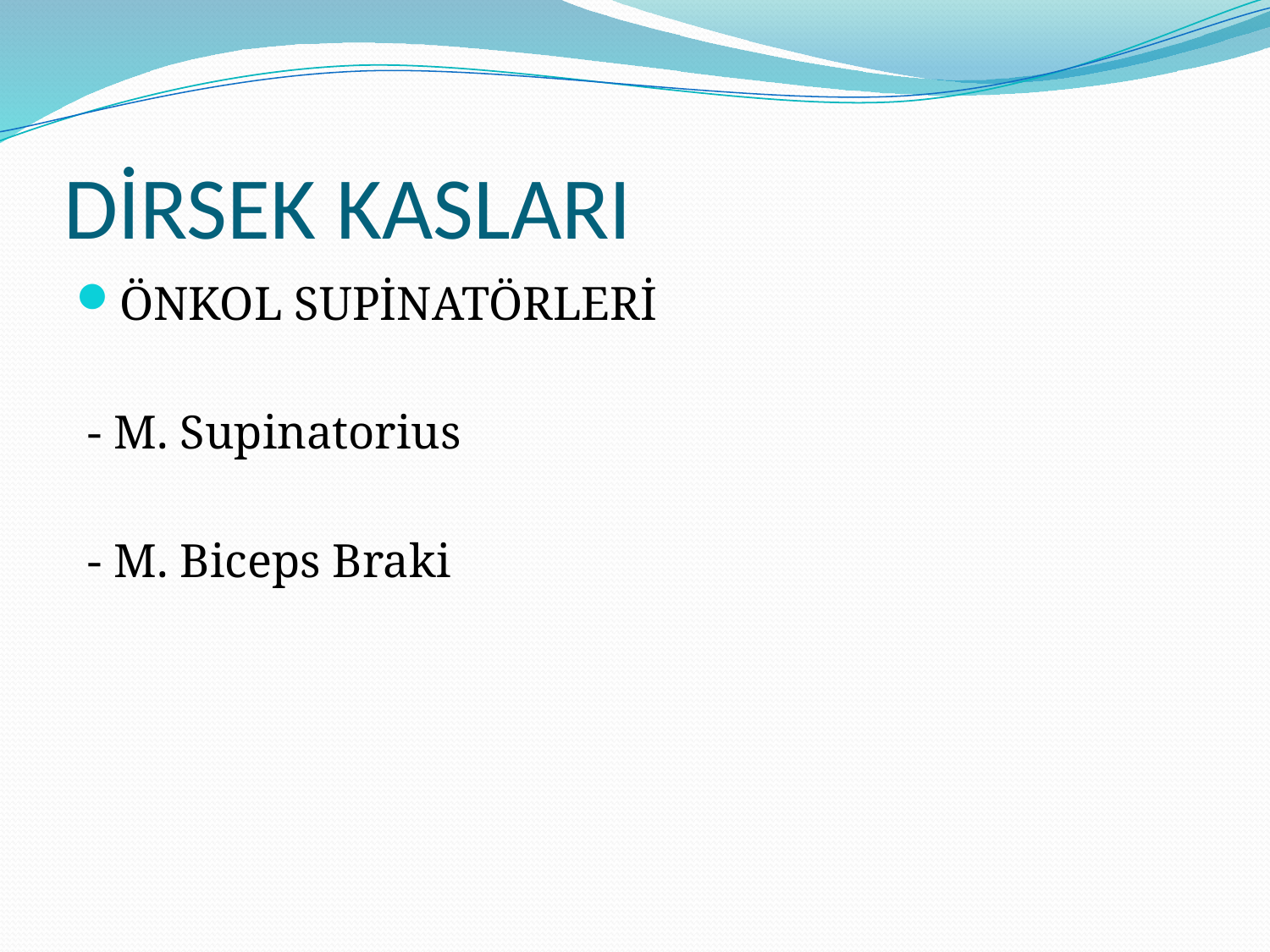

# DİRSEK KASLARI
ÖNKOL SUPİNATÖRLERİ

 - M. Supinatorius

 - M. Biceps Braki